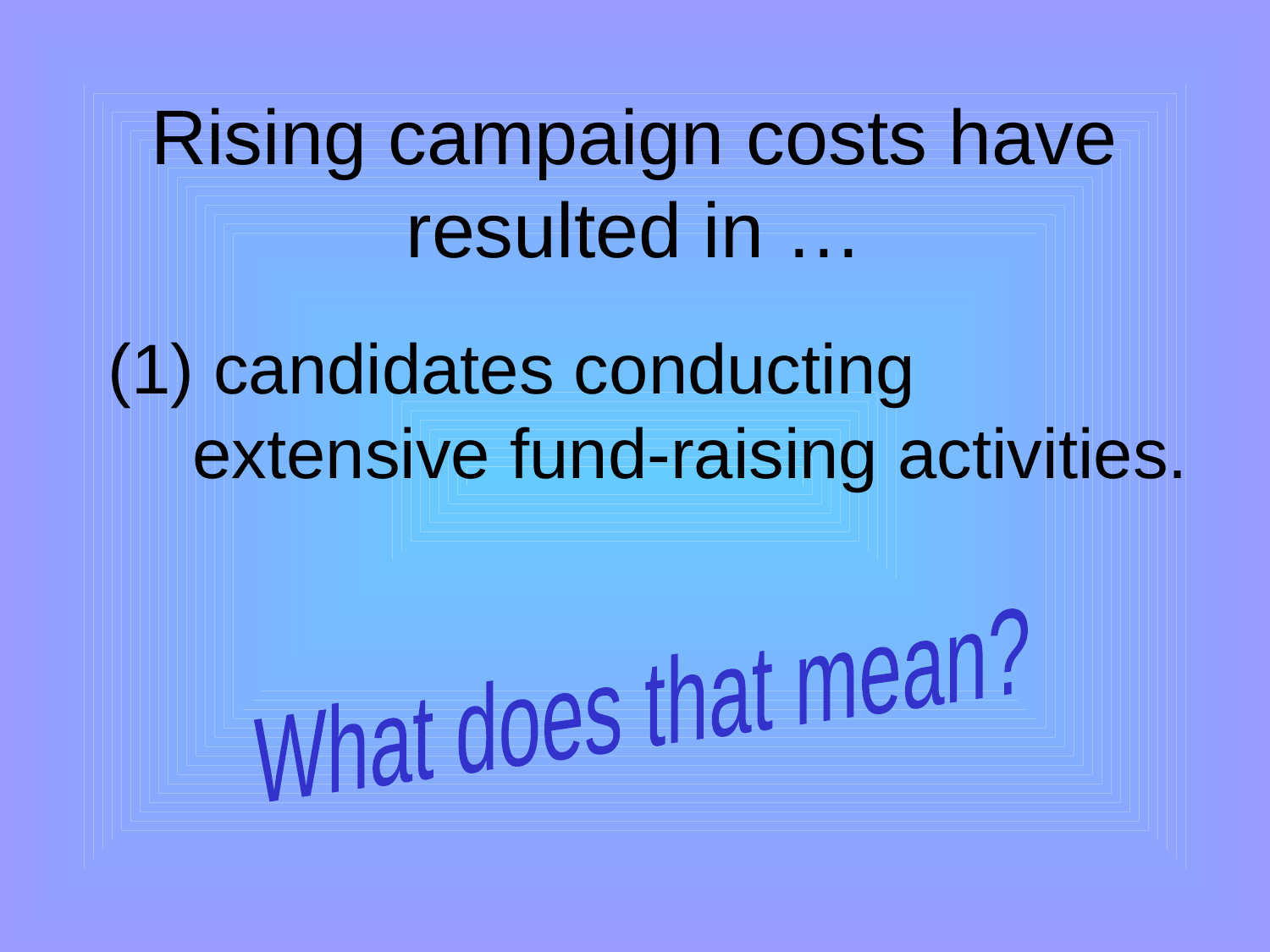

# Rising campaign costs have resulted in …
(1) candidates conducting extensive fund-raising activities.
What does that mean?